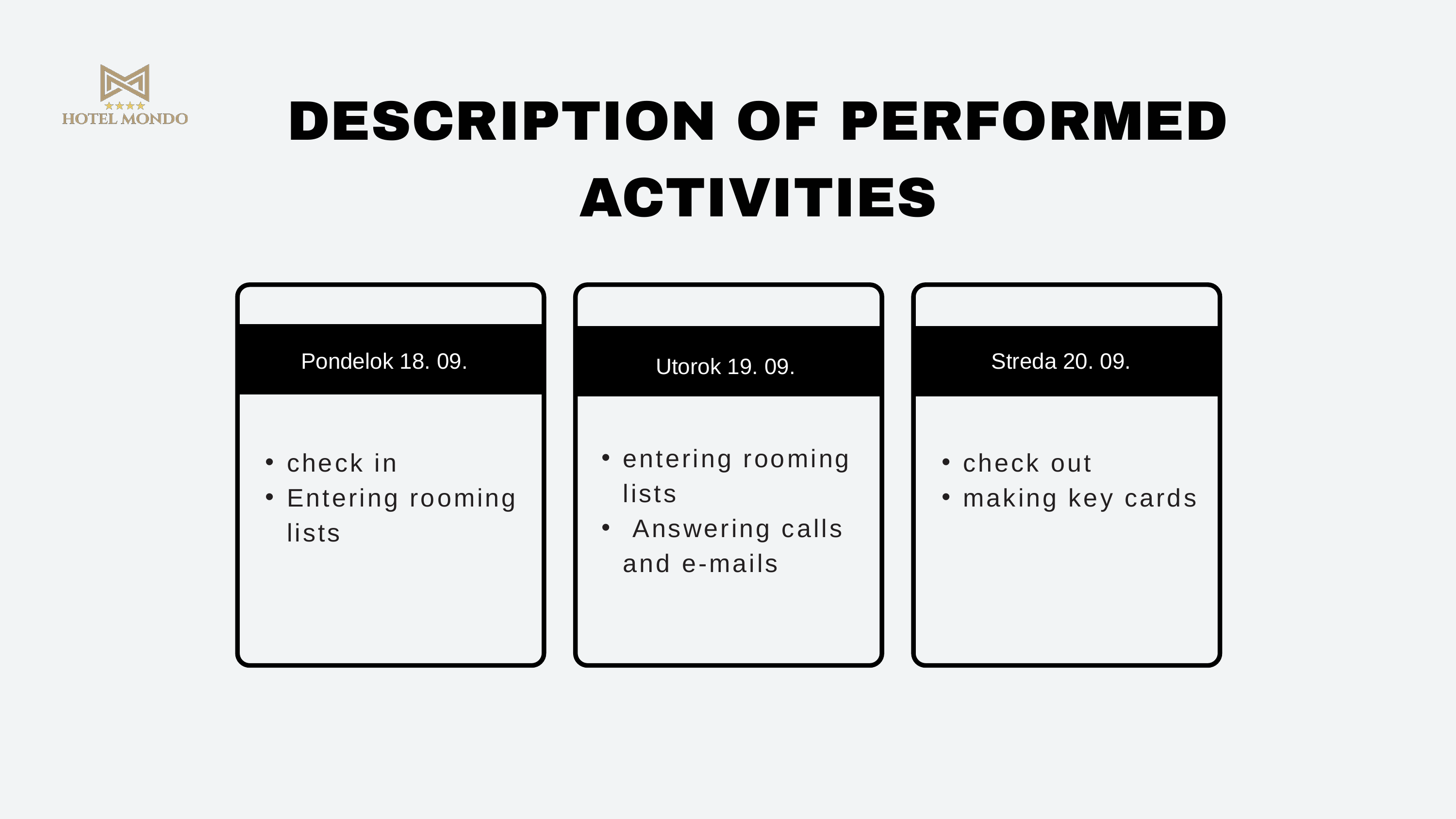

DESCRIPTION OF PERFORMED ACTIVITIES

Streda 20. 09.
Pondelok 18. 09.

Utorok 19. 09.

entering rooming lists
 Answering calls and e-mails
check in
Entering rooming lists
check out
making key cards